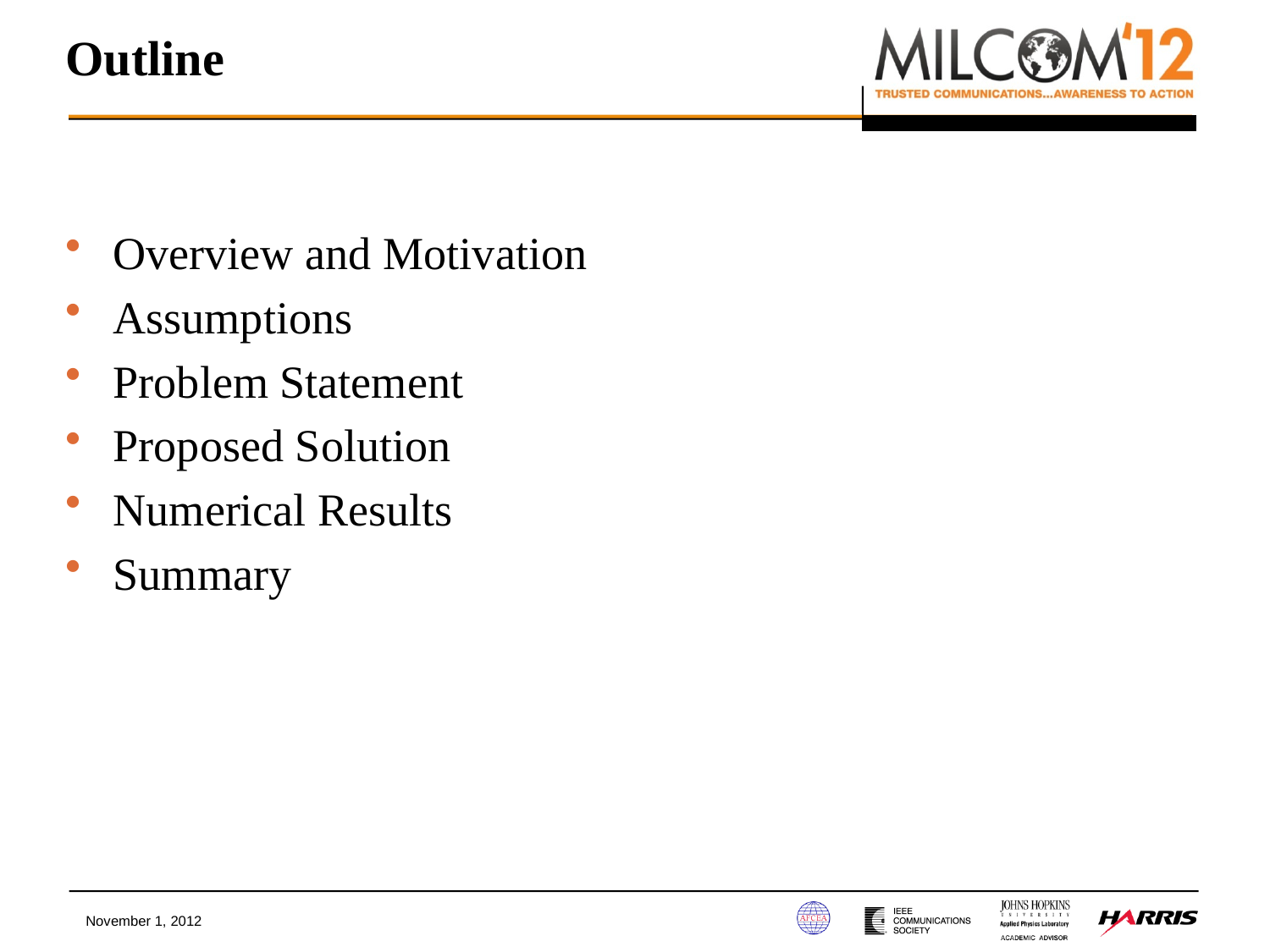

# Outline
Overview and Motivation
Assumptions
Problem Statement
Proposed Solution
Numerical Results
Summary

November 1, 2012